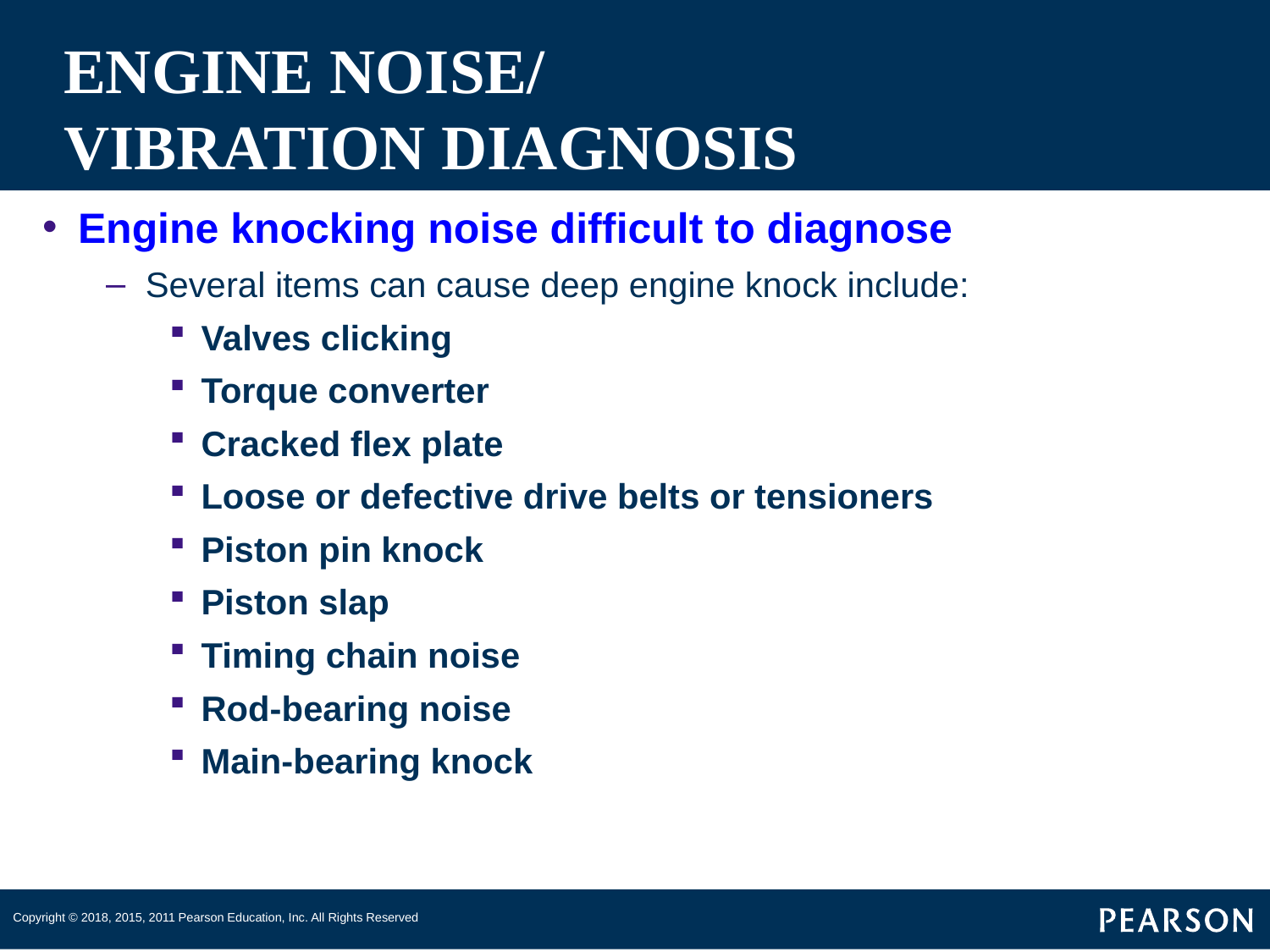

# ENGINE NOISE/ VIBRATION DIAGNOSIS
Engine knocking noise difficult to diagnose
Several items can cause deep engine knock include:
Valves clicking
Torque converter
Cracked flex plate
Loose or defective drive belts or tensioners
Piston pin knock
Piston slap
Timing chain noise
Rod-bearing noise
Main-bearing knock